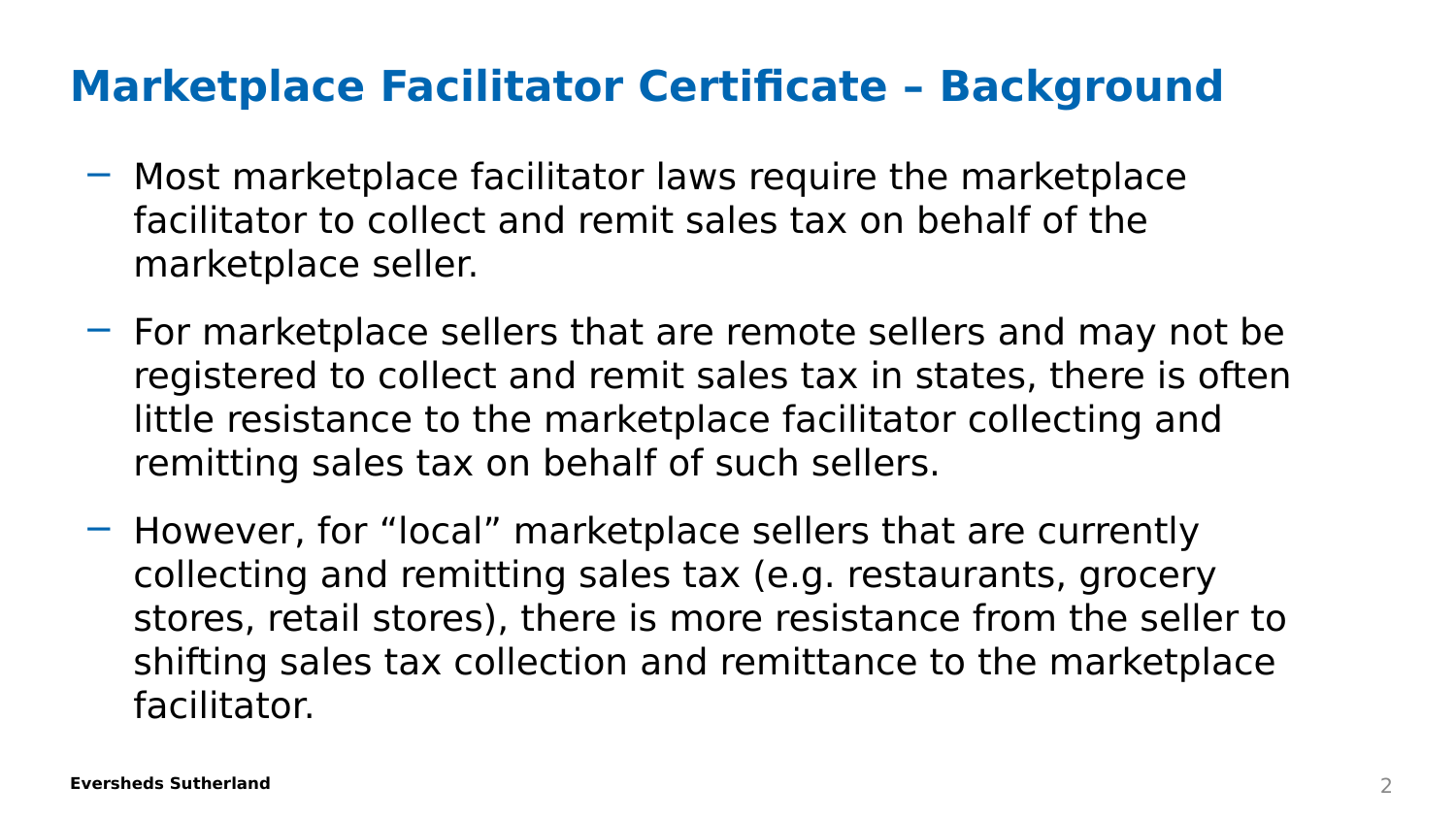

# Marketplace Facilitator Certificate – Background

Most marketplace facilitator laws require the marketplace facilitator to collect and remit sales tax on behalf of the marketplace seller.
For marketplace sellers that are remote sellers and may not be registered to collect and remit sales tax in states, there is often little resistance to the marketplace facilitator collecting and remitting sales tax on behalf of such sellers.
However, for “local” marketplace sellers that are currently collecting and remitting sales tax (e.g. restaurants, grocery stores, retail stores), there is more resistance from the seller to shifting sales tax collection and remittance to the marketplace facilitator.
2